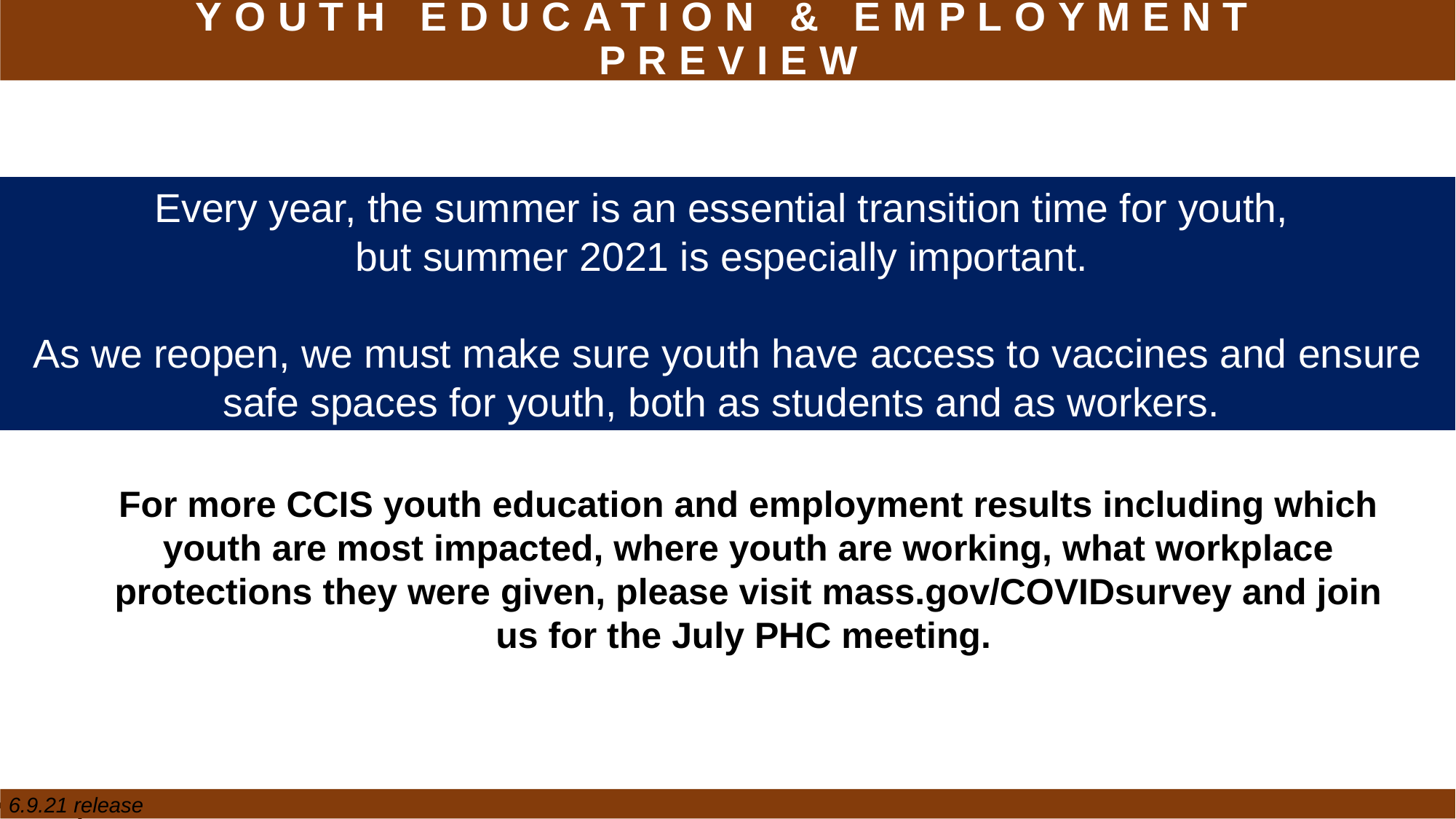

YOUTH EDUCATION & EMPLOYMENT PREVIEW

Every year, the summer is an essential transition time for youth,
but summer 2021 is especially important.

As we reopen, we must make sure youth have access to vaccines and ensure safe spaces for youth, both as students and as workers.
For more CCIS youth education and employment results including which youth are most impacted, where youth are working, what workplace protections they were given, please visit mass.gov/COVIDsurvey and join us for the July PHC meeting.
Preliminary data - 1.7.21 - Not for external distribution
6.9.21 release